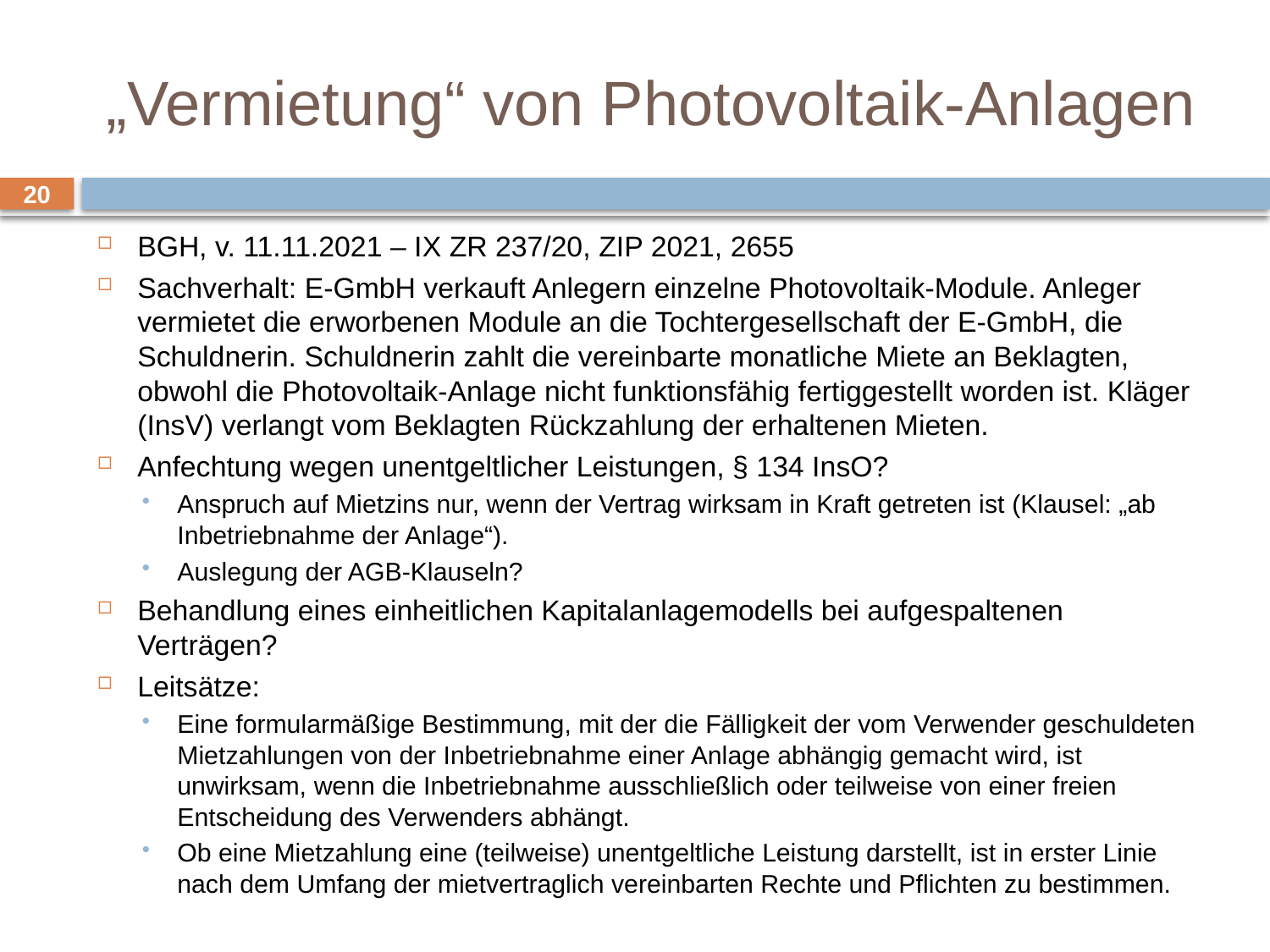

# „Vermietung“ von Photovoltaik-Anlagen
20
BGH, v. 11.11.2021 – IX ZR 237/20, ZIP 2021, 2655
Sachverhalt: E-GmbH verkauft Anlegern einzelne Photovoltaik-Module. Anleger vermietet die erworbenen Module an die Tochtergesellschaft der E-GmbH, die Schuldnerin. Schuldnerin zahlt die vereinbarte monatliche Miete an Beklagten, obwohl die Photovoltaik-Anlage nicht funktionsfähig fertiggestellt worden ist. Kläger (InsV) verlangt vom Beklagten Rückzahlung der erhaltenen Mieten.
Anfechtung wegen unentgeltlicher Leistungen, § 134 InsO?
Anspruch auf Mietzins nur, wenn der Vertrag wirksam in Kraft getreten ist (Klausel: „ab Inbetriebnahme der Anlage“).
Auslegung der AGB-Klauseln?
Behandlung eines einheitlichen Kapitalanlagemodells bei aufgespaltenen Verträgen?
Leitsätze:
Eine formularmäßige Bestimmung, mit der die Fälligkeit der vom Verwender geschuldeten Mietzahlungen von der Inbetriebnahme einer Anlage abhängig gemacht wird, ist unwirksam, wenn die Inbetriebnahme ausschließlich oder teilweise von einer freien Entscheidung des Verwenders abhängt.
Ob eine Mietzahlung eine (teilweise) unentgeltliche Leistung darstellt, ist in erster Linie nach dem Umfang der mietvertraglich vereinbarten Rechte und Pflichten zu bestimmen.